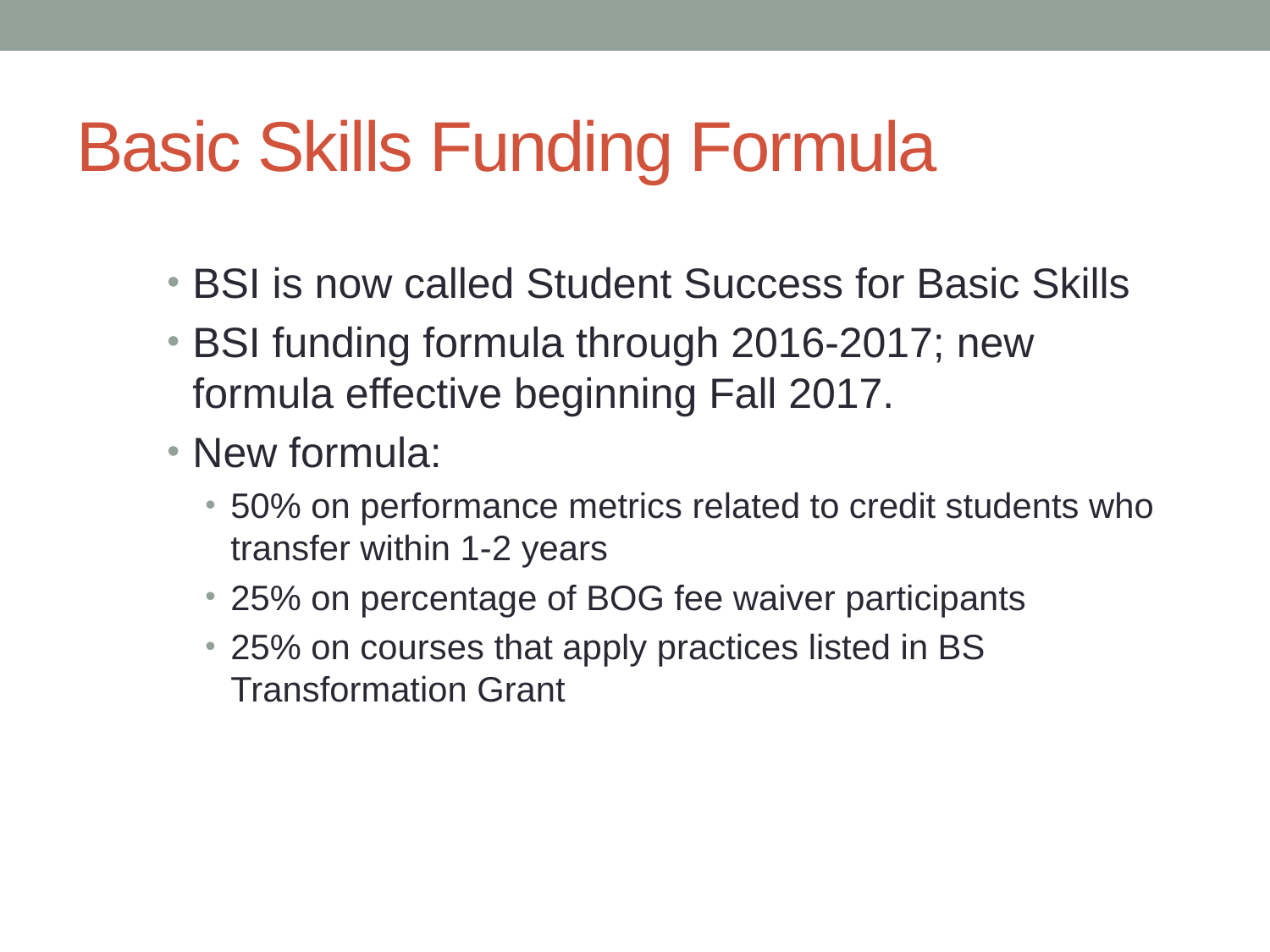

# Basic Skills Funding Formula
BSI is now called Student Success for Basic Skills
BSI funding formula through 2016-2017; new formula effective beginning Fall 2017.
New formula:
50% on performance metrics related to credit students who transfer within 1-2 years
25% on percentage of BOG fee waiver participants
25% on courses that apply practices listed in BS Transformation Grant